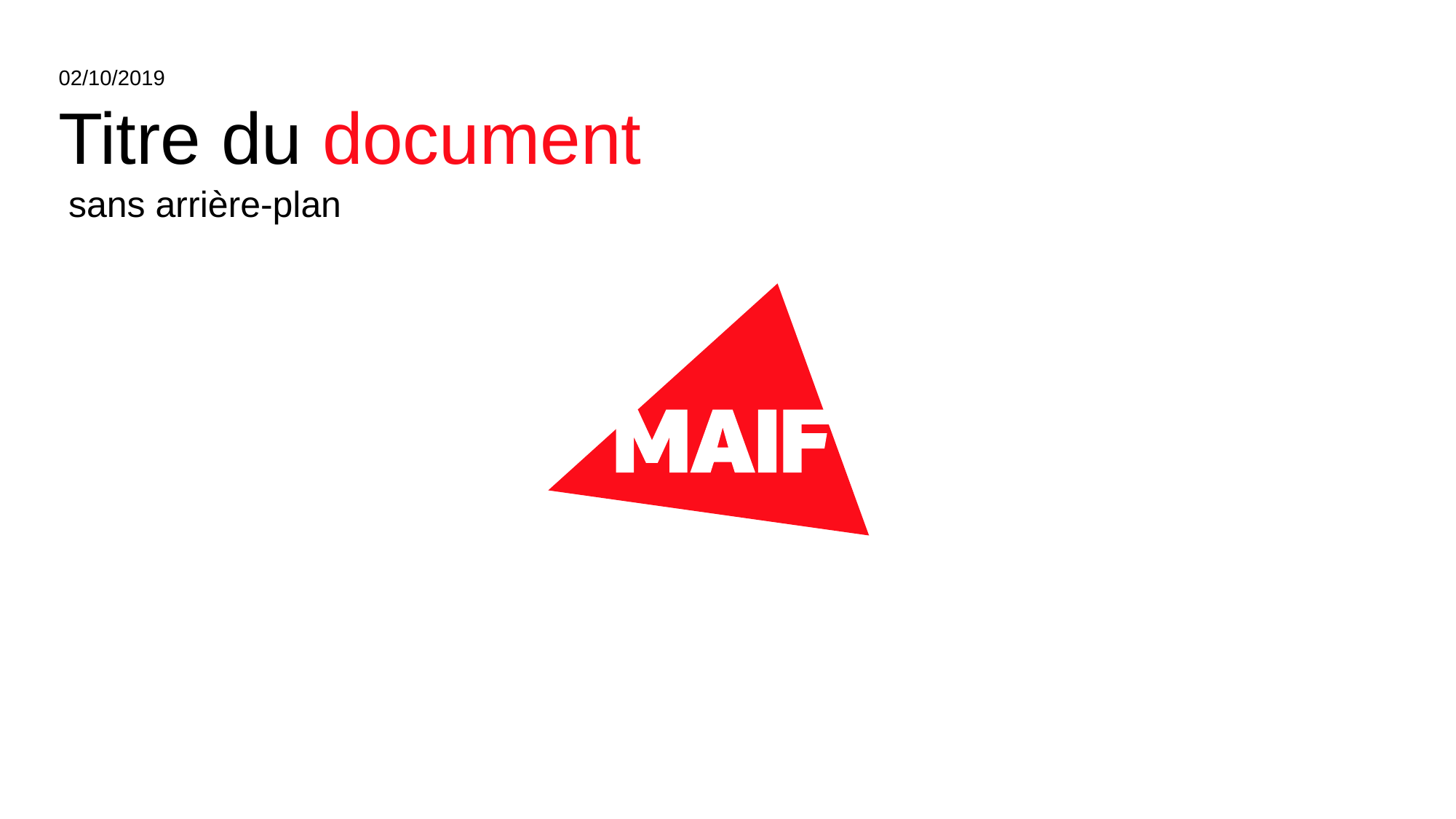

02/10/2019
# Titre du document
sans arrière-plan
9
Titre de la présentation